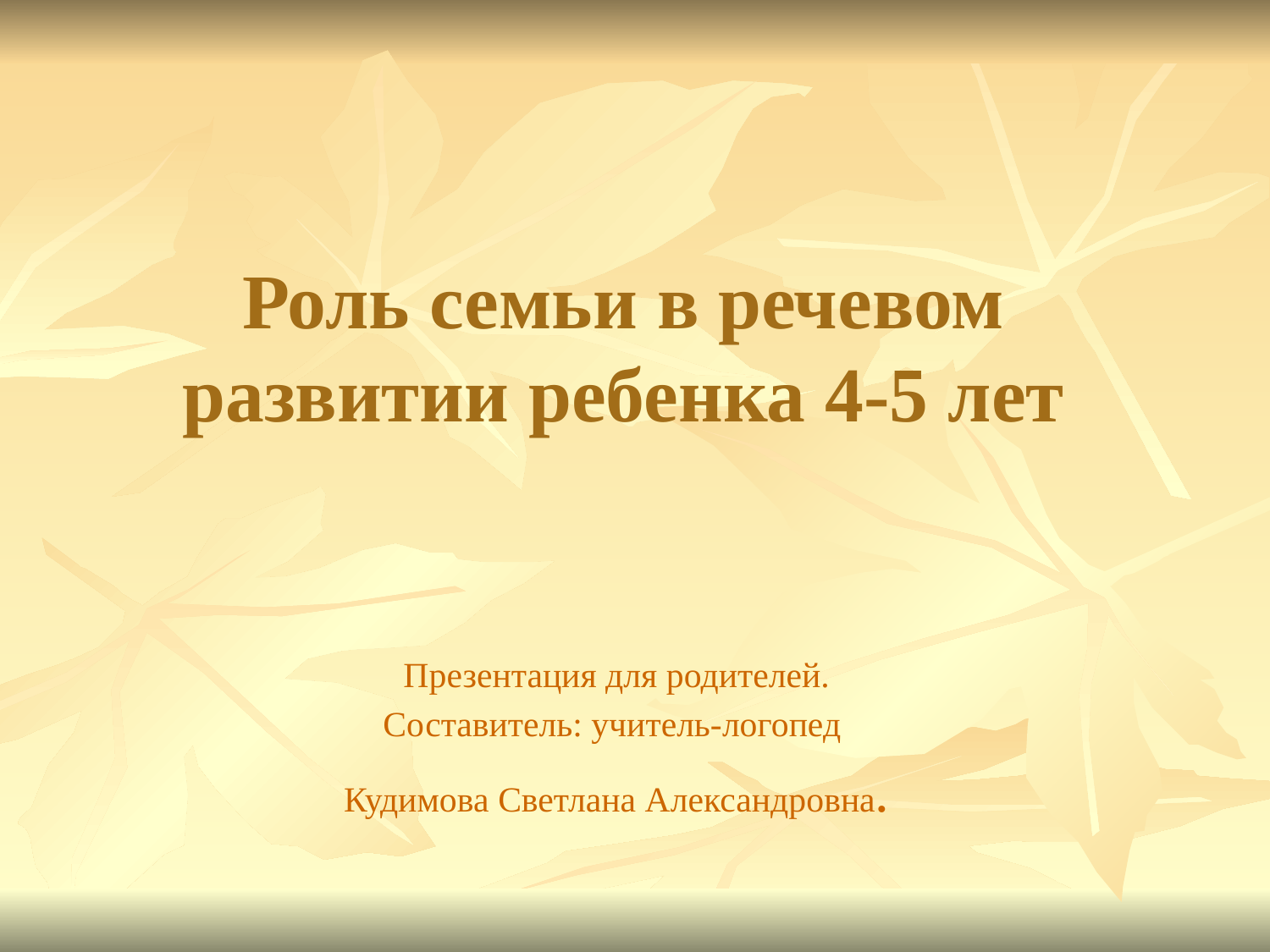

# Роль семьи в речевом развитии ребенка 4-5 лет
Презентация для родителей.
Составитель: учитель-логопед
Кудимова Светлана Александровна.